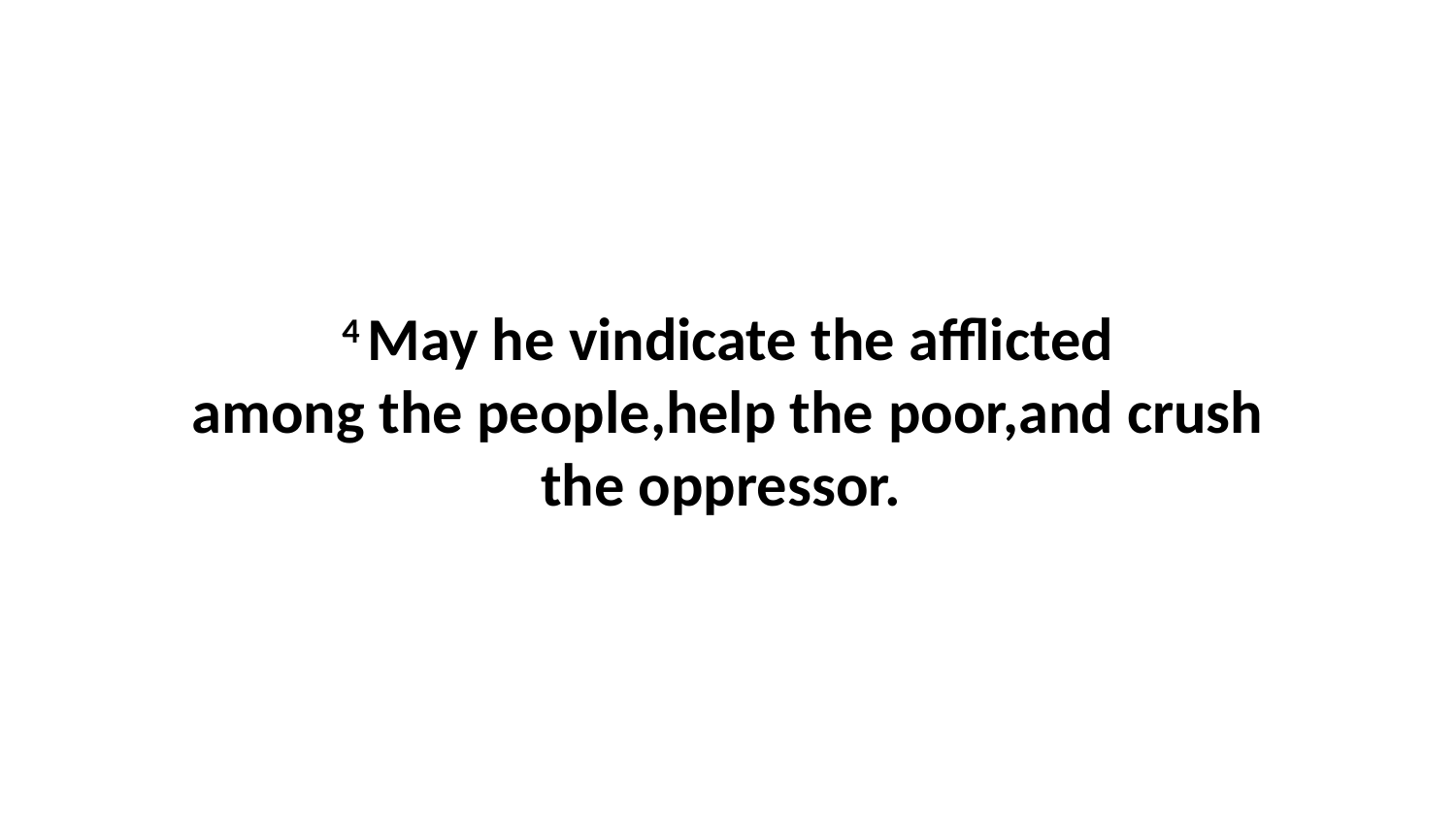

4 May he vindicate the afflicted among the people,help the poor,and crush the oppressor.